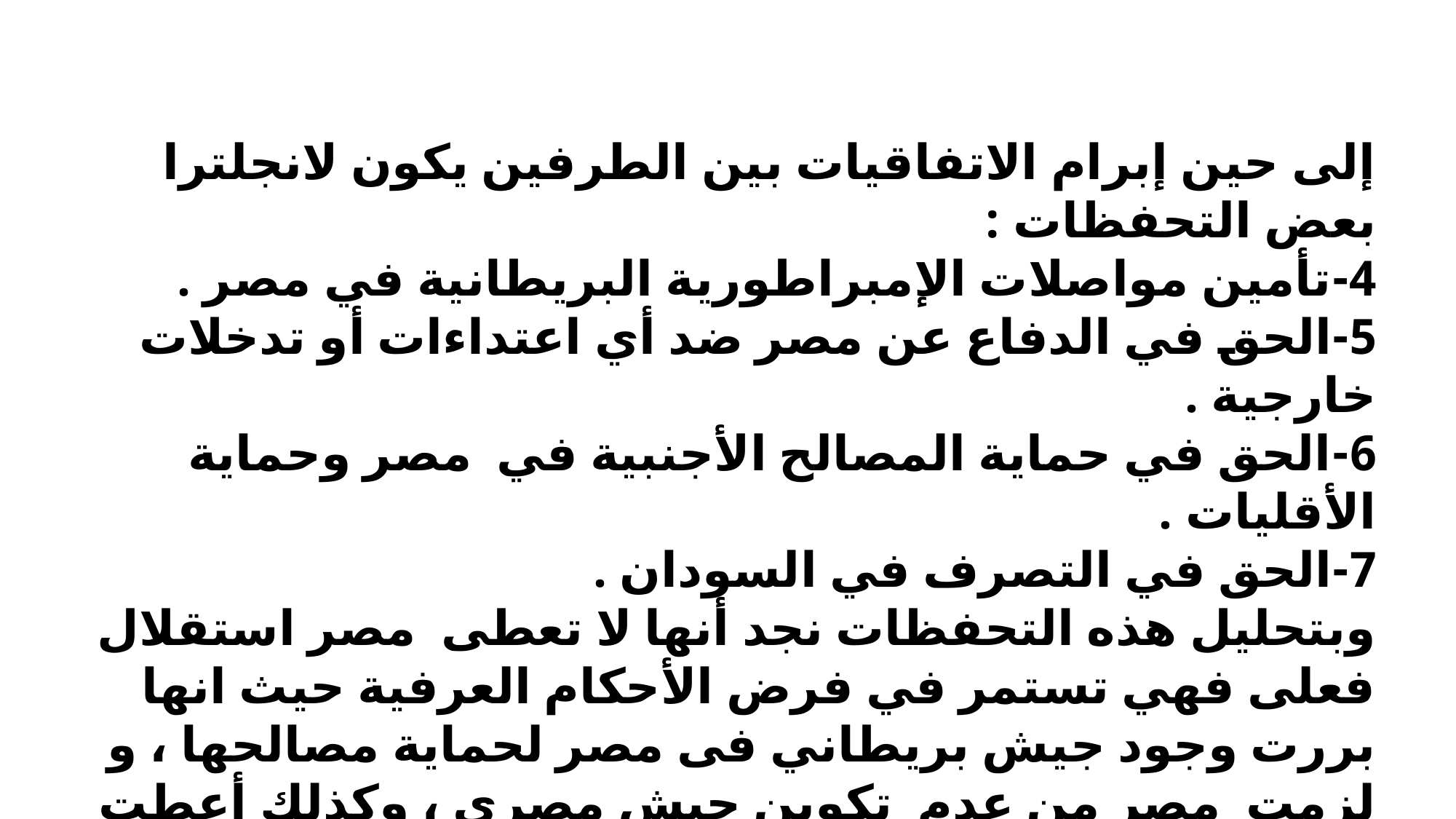

إلى حين إبرام الاتفاقيات بين الطرفين يكون لانجلترا بعض التحفظات :
4-تأمين مواصلات الإمبراطورية البريطانية في مصر .
5-الحق في الدفاع عن مصر ضد أي اعتداءات أو تدخلات خارجية .
6-الحق في حماية المصالح الأجنبية في  مصر وحماية الأقليات .
7-الحق في التصرف في السودان .
وبتحليل هذه التحفظات نجد أنها لا تعطى  مصر استقلال فعلى فهي تستمر في فرض الأحكام العرفية حيث انها بررت وجود جيش بريطاني فى مصر لحماية مصالحها ، و لزمت  مصر من عدم  تكوين جيش مصرى ، وكذلك أعطت تفسيرات  للتدخلات البريطانية في شئون مصر ، بالاضافة إلى انها تعنى فصل مصر عن السودان .